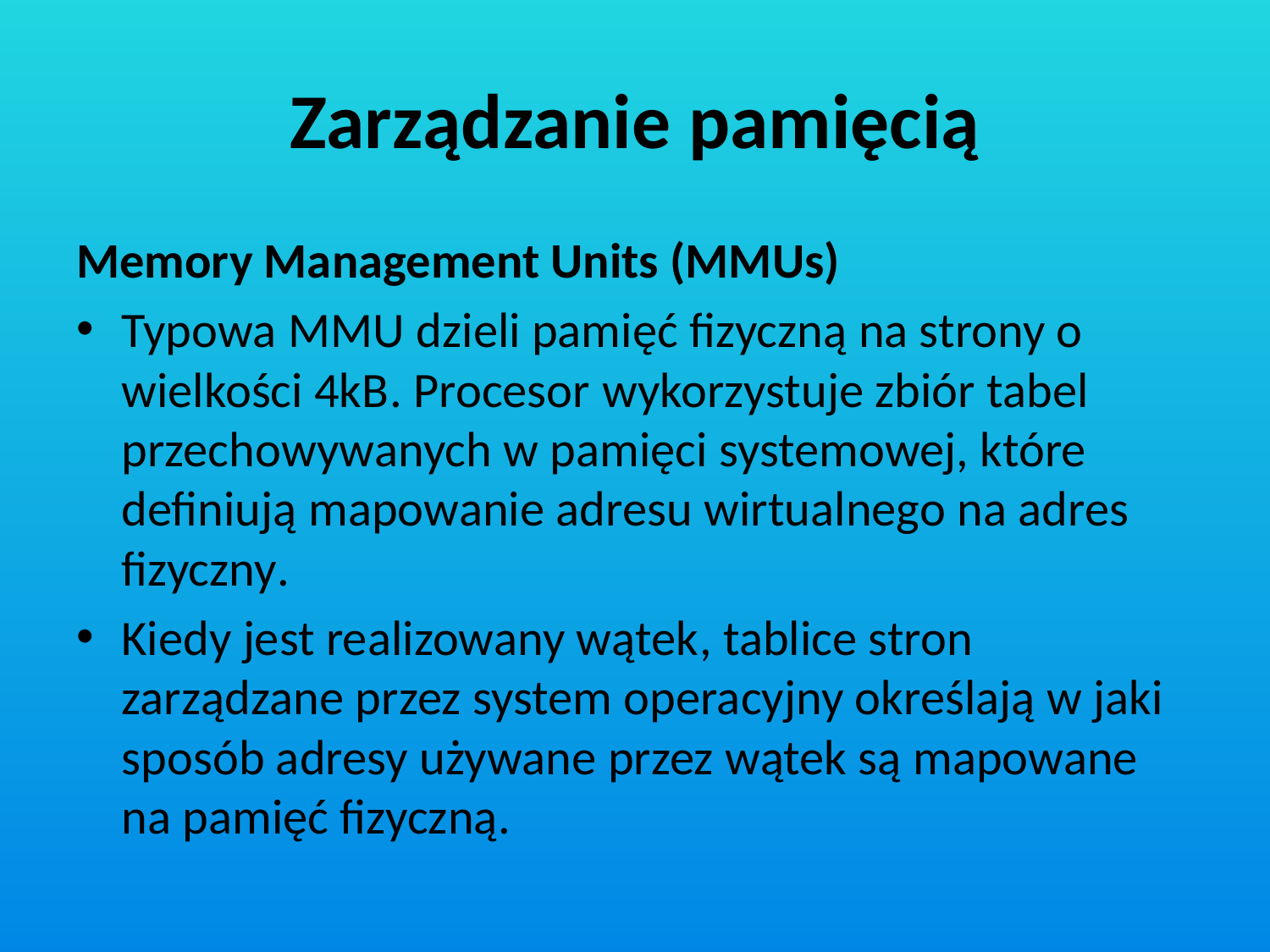

# Zarządzanie pamięcią
Memory Management Units (MMUs)
Typowa MMU dzieli pamięć fizyczną na strony o wielkości 4kB. Procesor wykorzystuje zbiór tabel przechowywanych w pamięci systemowej, które definiują mapowanie adresu wirtualnego na adres fizyczny.
Kiedy jest realizowany wątek, tablice stron zarządzane przez system operacyjny określają w jaki sposób adresy używane przez wątek są mapowane na pamięć fizyczną.